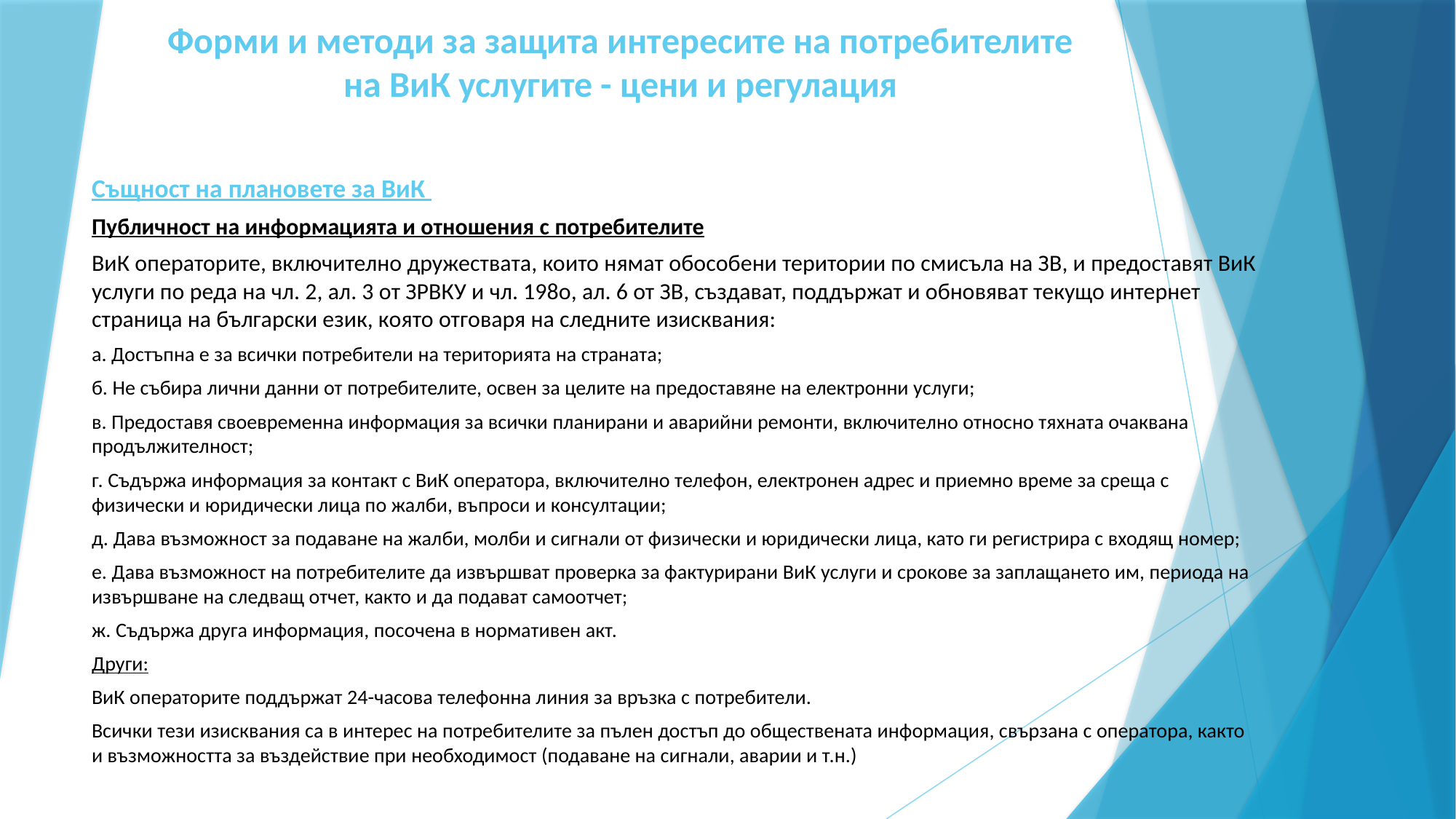

# Форми и методи за защита интересите на потребителите на ВиК услугите - цени и регулация
Същност на плановете за ВиК
Публичност на информацията и отношения с потребителите
ВиК операторите, включително дружествата, които нямат обособени територии по смисъла на ЗВ, и предоставят ВиК услуги по реда на чл. 2, ал. 3 от ЗРВКУ и чл. 198о, ал. 6 от ЗВ, създават, поддържат и обновяват текущо интернет страница на български език, която отговаря на следните изисквания:
а. Достъпна е за всички потребители на територията на страната;
б. Не събира лични данни от потребителите, освен за целите на предоставяне на електронни услуги;
в. Предоставя своевременна информация за всички планирани и аварийни ремонти, включително относно тяхната очаквана продължителност;
г. Съдържа информация за контакт с ВиК оператора, включително телефон, електронен адрес и приемно време за среща с физически и юридически лица по жалби, въпроси и консултации;
д. Дава възможност за подаване на жалби, молби и сигнали от физически и юридически лица, като ги регистрира с входящ номер;
е. Дава възможност на потребителите да извършват проверка за фактурирани ВиК услуги и срокове за заплащането им, периода на извършване на следващ отчет, както и да подават самоотчет;
ж. Съдържа друга информация, посочена в нормативен акт.
Други:
ВиК операторите поддържат 24-часова телефонна линия за връзка с потребители.
Всички тези изисквания са в интерес на потребителите за пълен достъп до обществената информация, свързана с оператора, както и възможността за въздействие при необходимост (подаване на сигнали, аварии и т.н.)